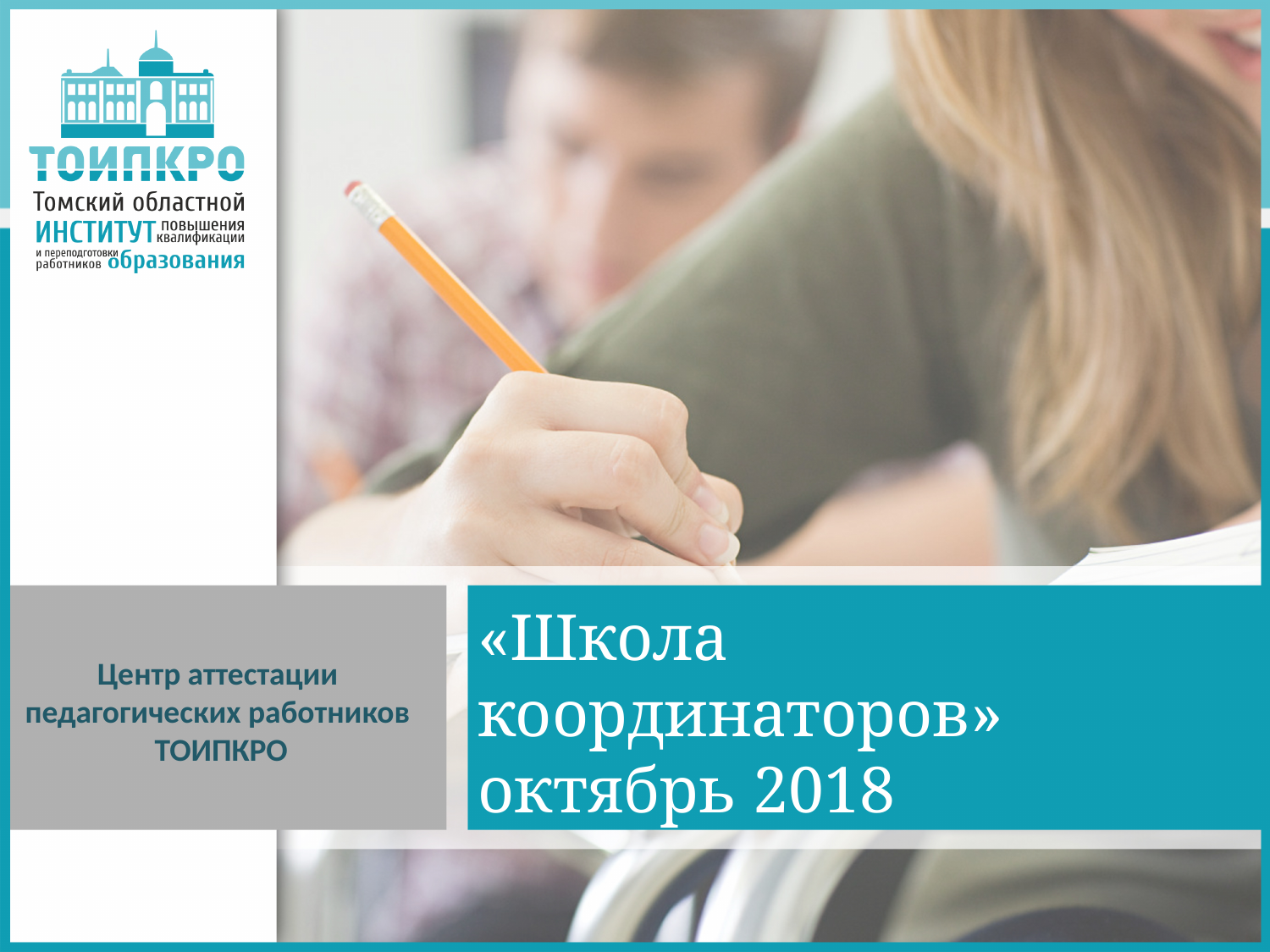

# «Школа координаторов» октябрь 2018
Центр аттестации
педагогических работников
ТОИПКРО